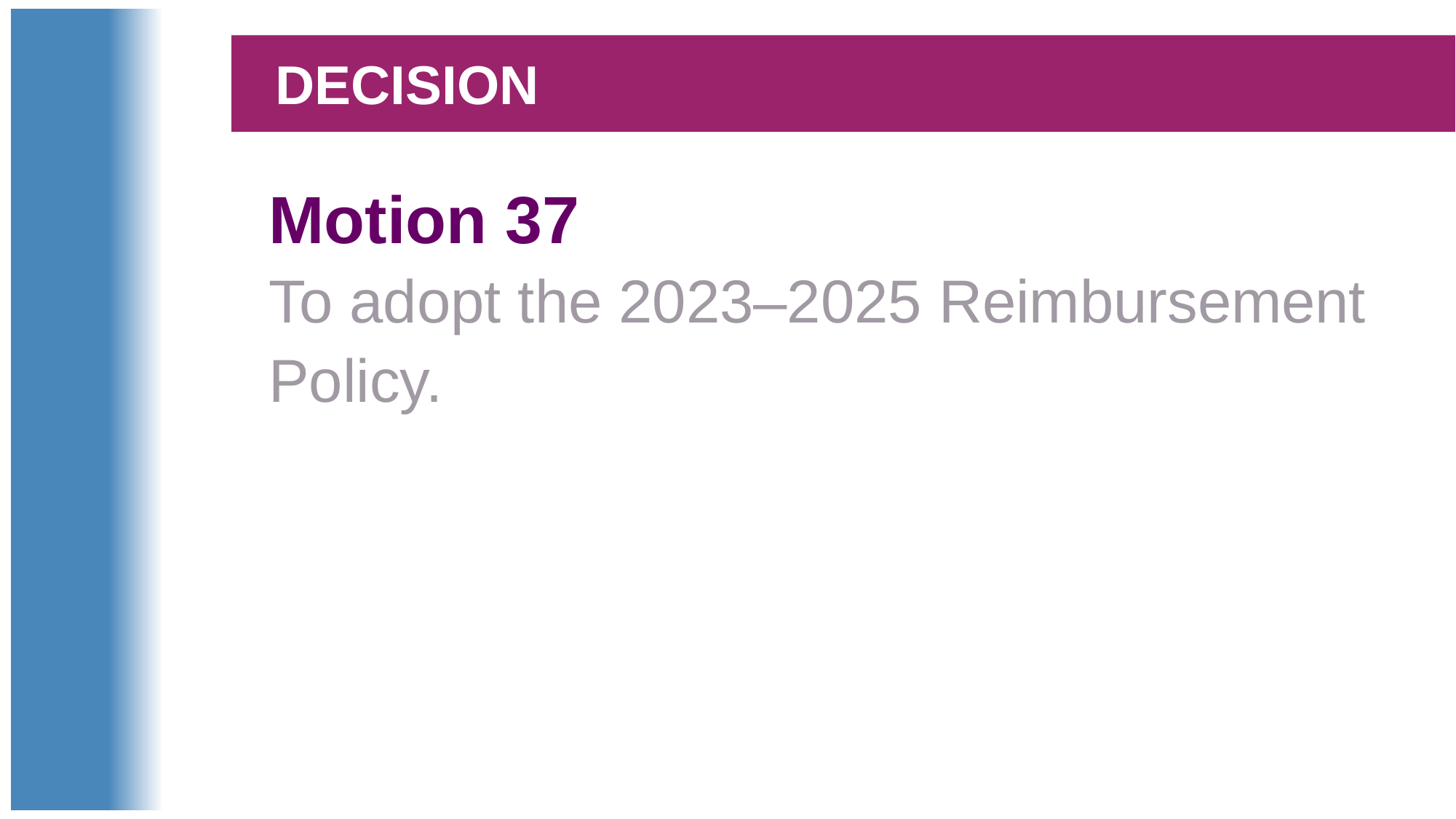

Decision
Motion 37
To adopt the 2023–2025 Reimbursement Policy.